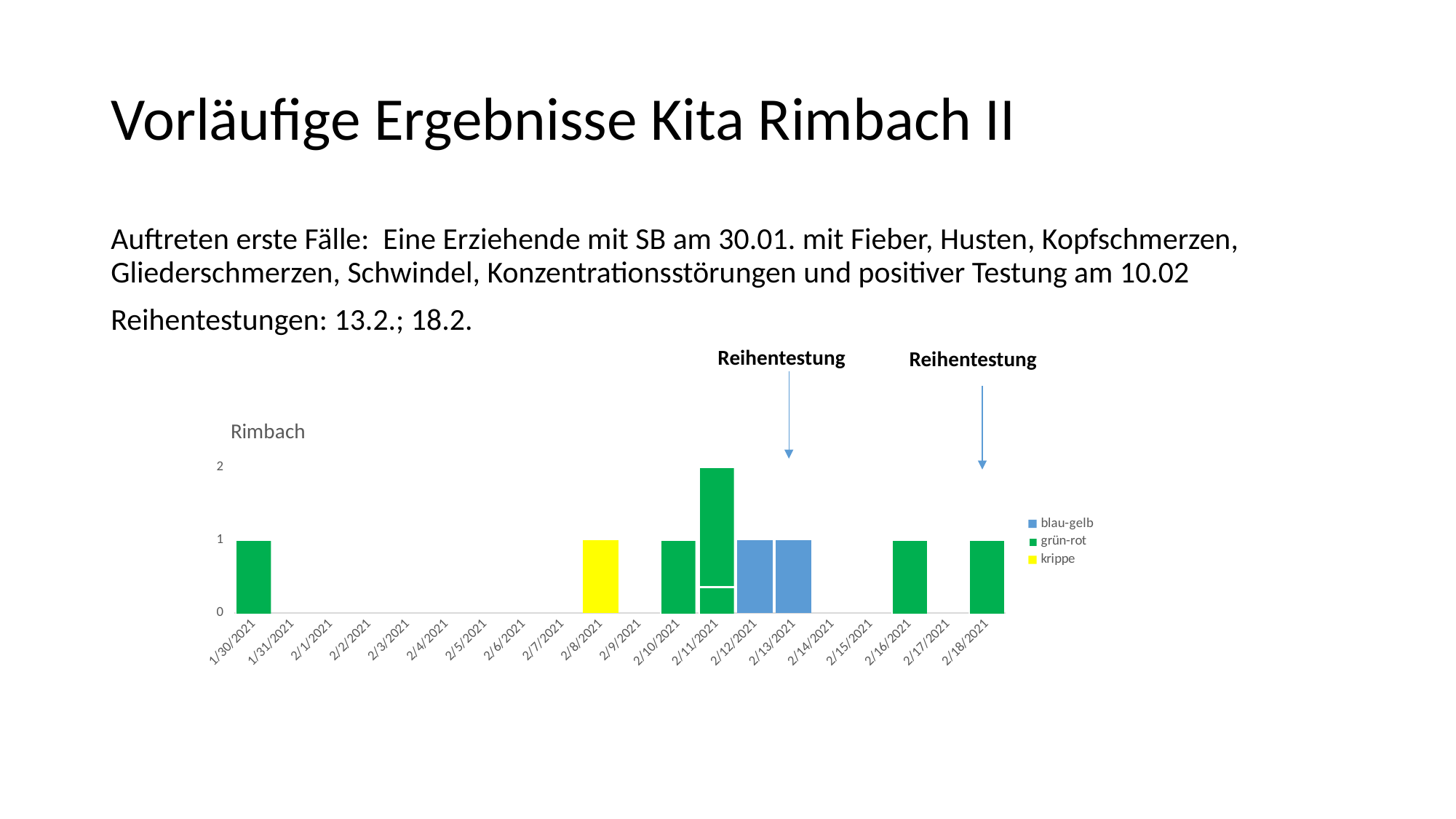

Vorläufige Ergebnisse Kita Rimbach II
Auftreten erste Fälle:  Eine Erziehende mit SB am 30.01. mit Fieber, Husten, Kopfschmerzen, Gliederschmerzen, Schwindel, Konzentrationsstörungen und positiver Testung am 10.02
Reihentestungen: 13.2.; 18.2.

Reihentestung
Reihentestung

### Chart: Rimbach

| Category | blau-gelb | grün-rot | krippe  |
|---|---|---|---|
| 44226 | None | 1.0 | None |
| 44227 | None | None | None |
| 44228 | None | None | None |
| 44229 | None | None | None |
| 44230 | None | None | None |
| 44231 | None | None | None |
| 44232 | None | None | None |
| 44233 | None | None | None |
| 44234 | None | None | None |
| 44235 | None | None | 1.0 |
| 44236 | None | None | None |
| 44237 | None | 1.0 | None |
| 44238 | None | 2.0 | None |
| 44239 | 1.0 | None | None |
| 44240 | 1.0 | None | None |
| 44241 | None | None | None |
| 44242 | None | None | None |
| 44243 | None | 1.0 | None |
| 44244 | None | None | None |
| 44245 | None | 1.0 | None |
|  | None | None | None |